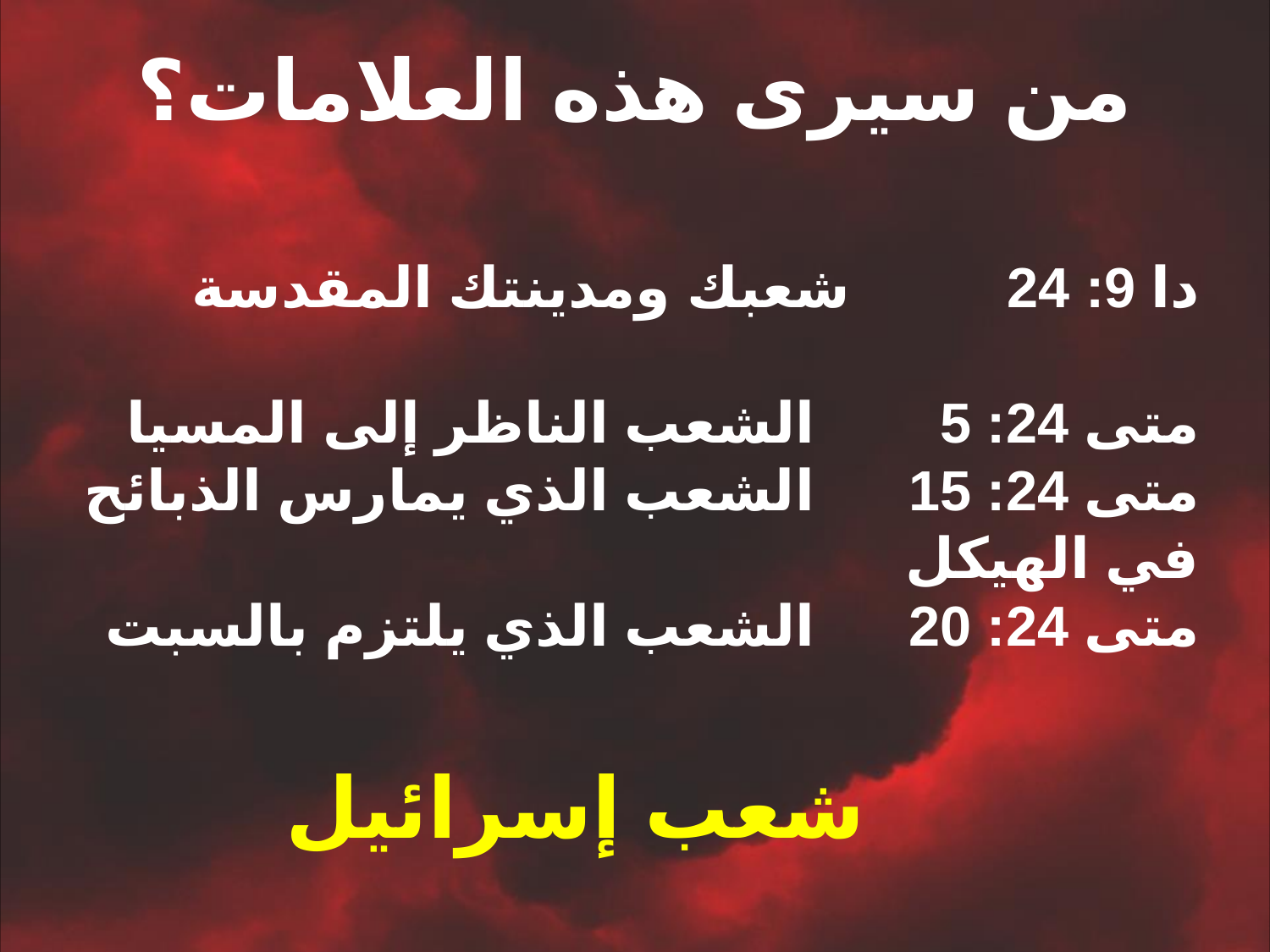

من سيرى هذه العلامات؟
دا 9: 24          شعبك ومدينتك المقدسة

متى 24: 5        الشعب الناظر إلى المسيا
متى 24: 15      الشعب الذي يمارس الذبائح في الهيكل
متى 24: 20      الشعب الذي يلتزم بالسبت

شعب إسرائيل